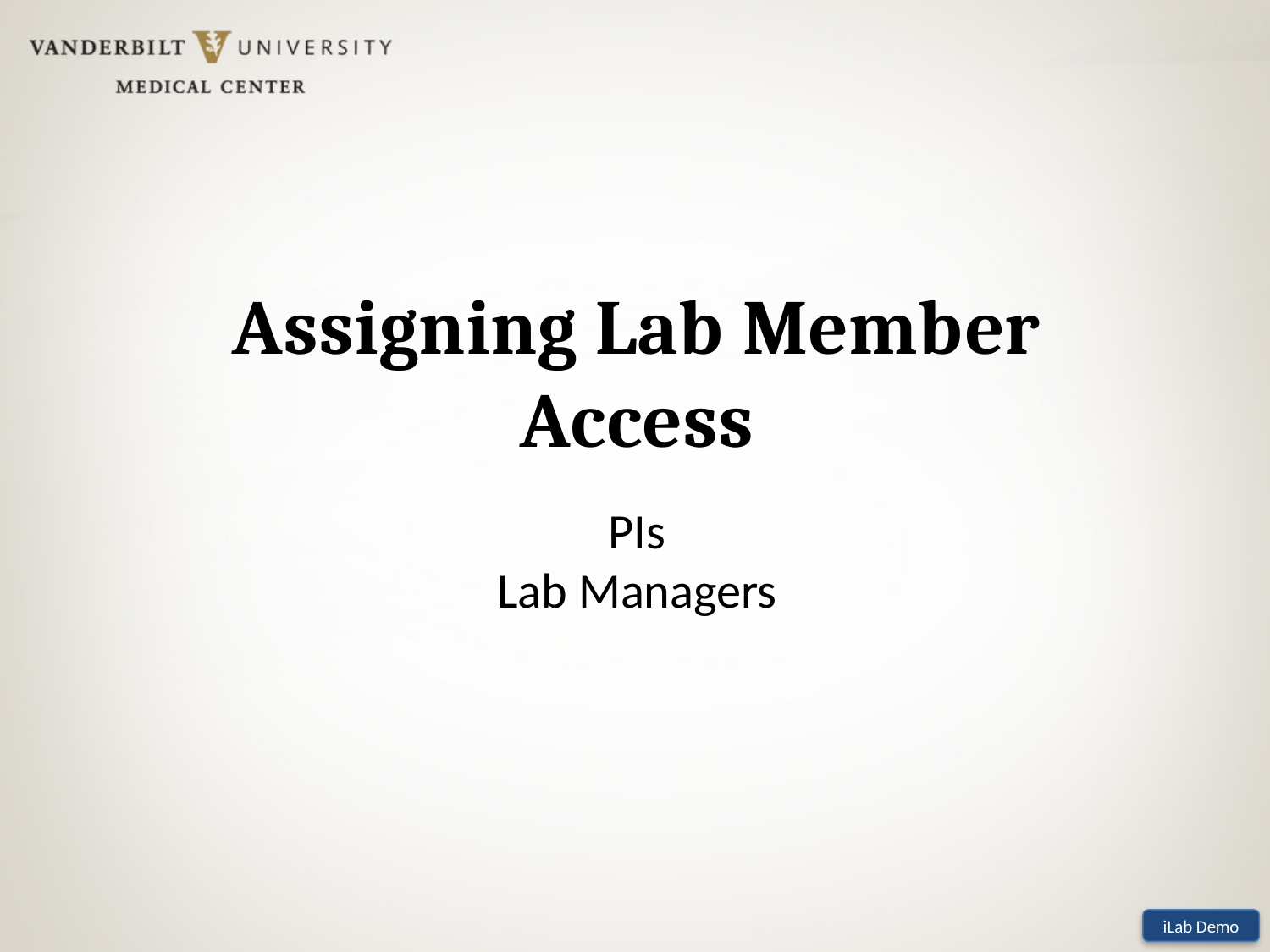

# Assigning Lab Member Access

PIs
Lab Managers
iLab Demo